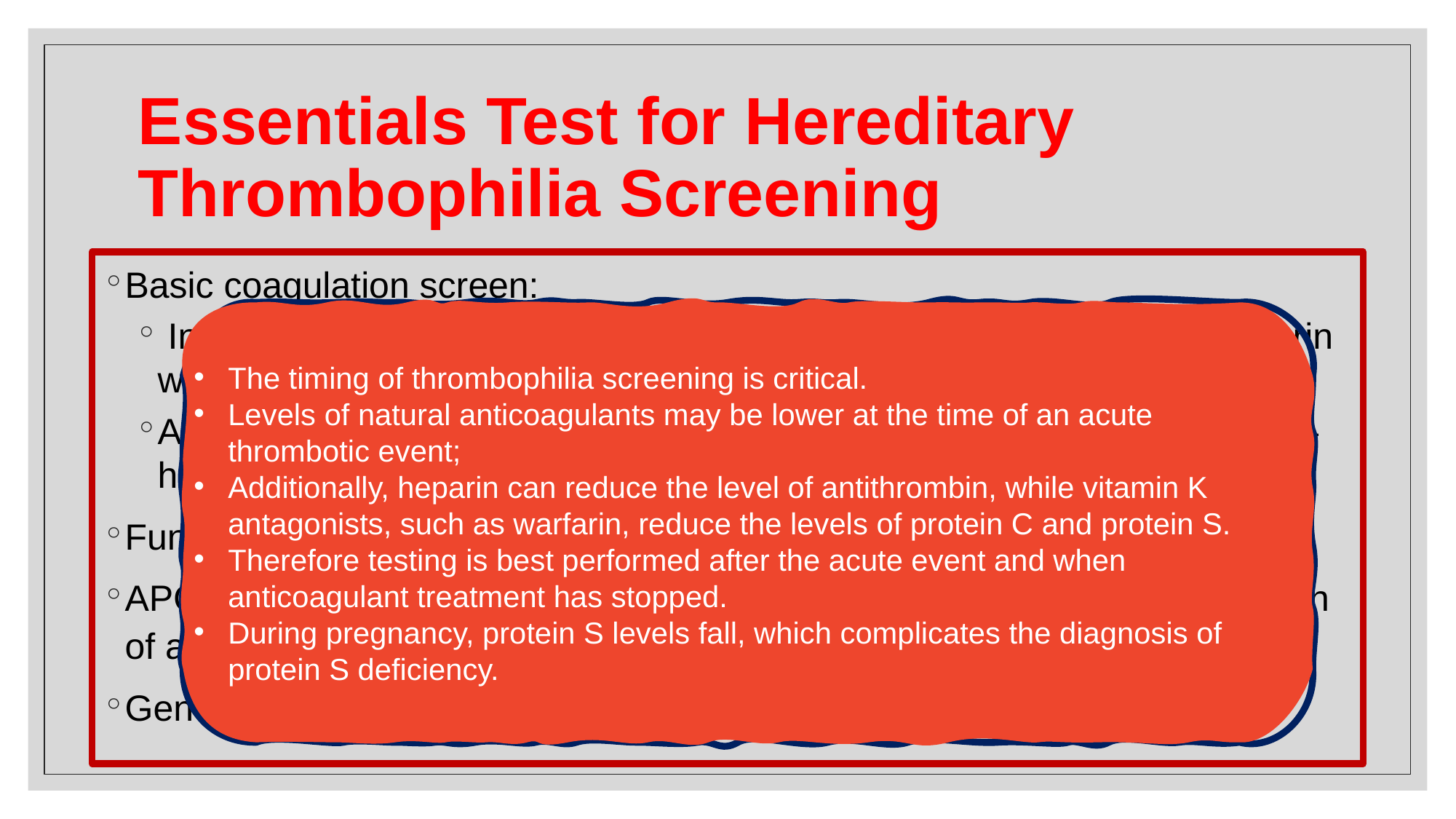

# Essentials Test for Hereditary Thrombophilia Screening
Basic coagulation screen:
 International normalized ratio (INR): to exclude warfarin effect— warfarin will lower protein C and S levels
Activated partial thromboplastin time (aPTT): to exclude heparin effect—heparin will lower antithrombin levels
Functional assay for antithrombin, protein C and protein S
APC resistance assay: with genetic test for factor V Leiden for confirmation of abnormal results
Genetic test for Prothrombin G 20210A gene mutation

The timing of thrombophilia screening is critical.
Levels of natural anticoagulants may be lower at the time of an acute thrombotic event;
Additionally, heparin can reduce the level of antithrombin, while vitamin K antagonists, such as warfarin, reduce the levels of protein C and protein S.
Therefore testing is best performed after the acute event and when anticoagulant treatment has stopped.
During pregnancy, protein S levels fall, which complicates the diagnosis of protein S deficiency.